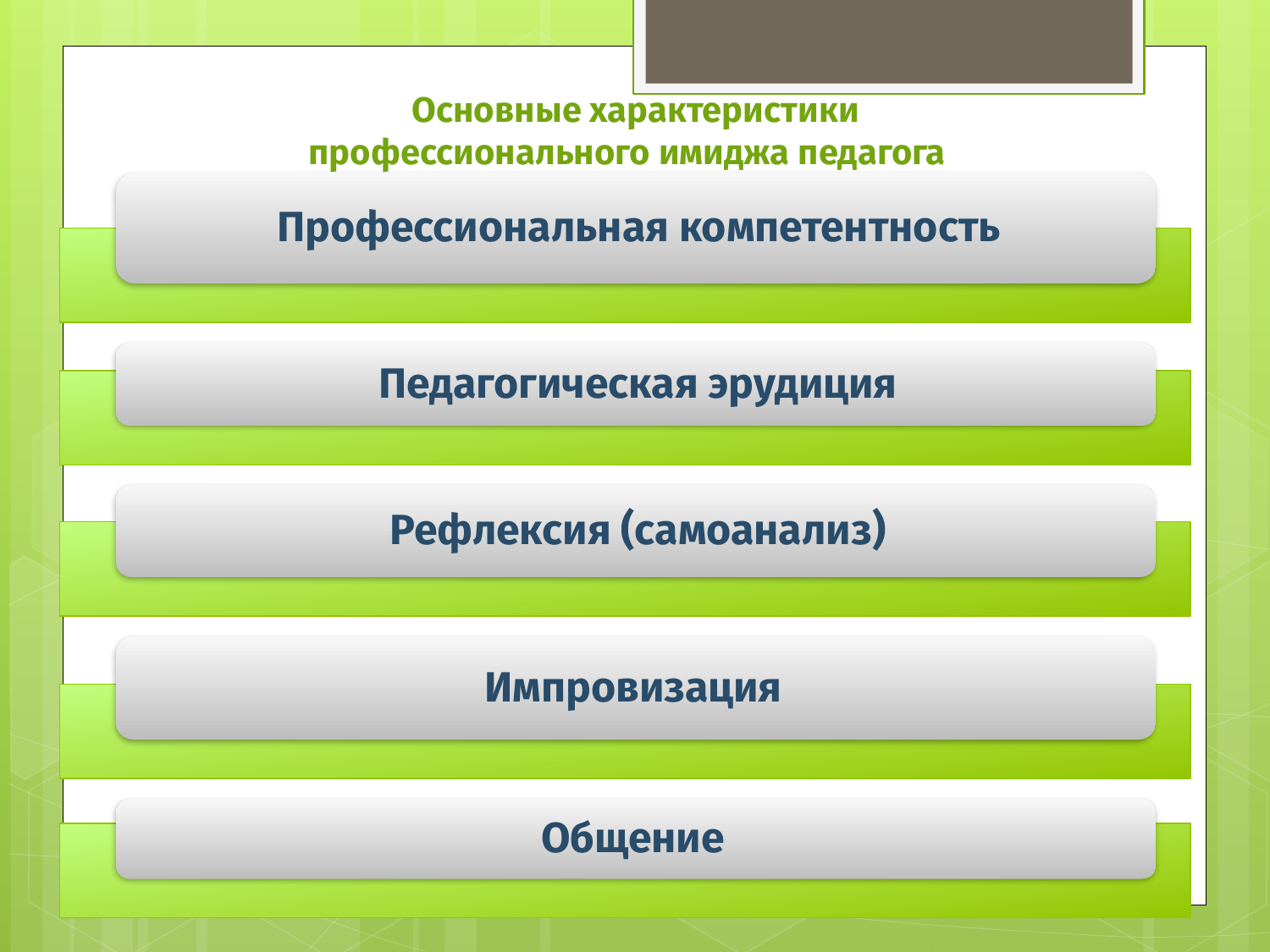

Основные характеристики
профессионального имиджа педагога
Профессиональная компетентность
Педагогическая эрудиция
Рефлексия (самоанализ)
Импровизация
Общение